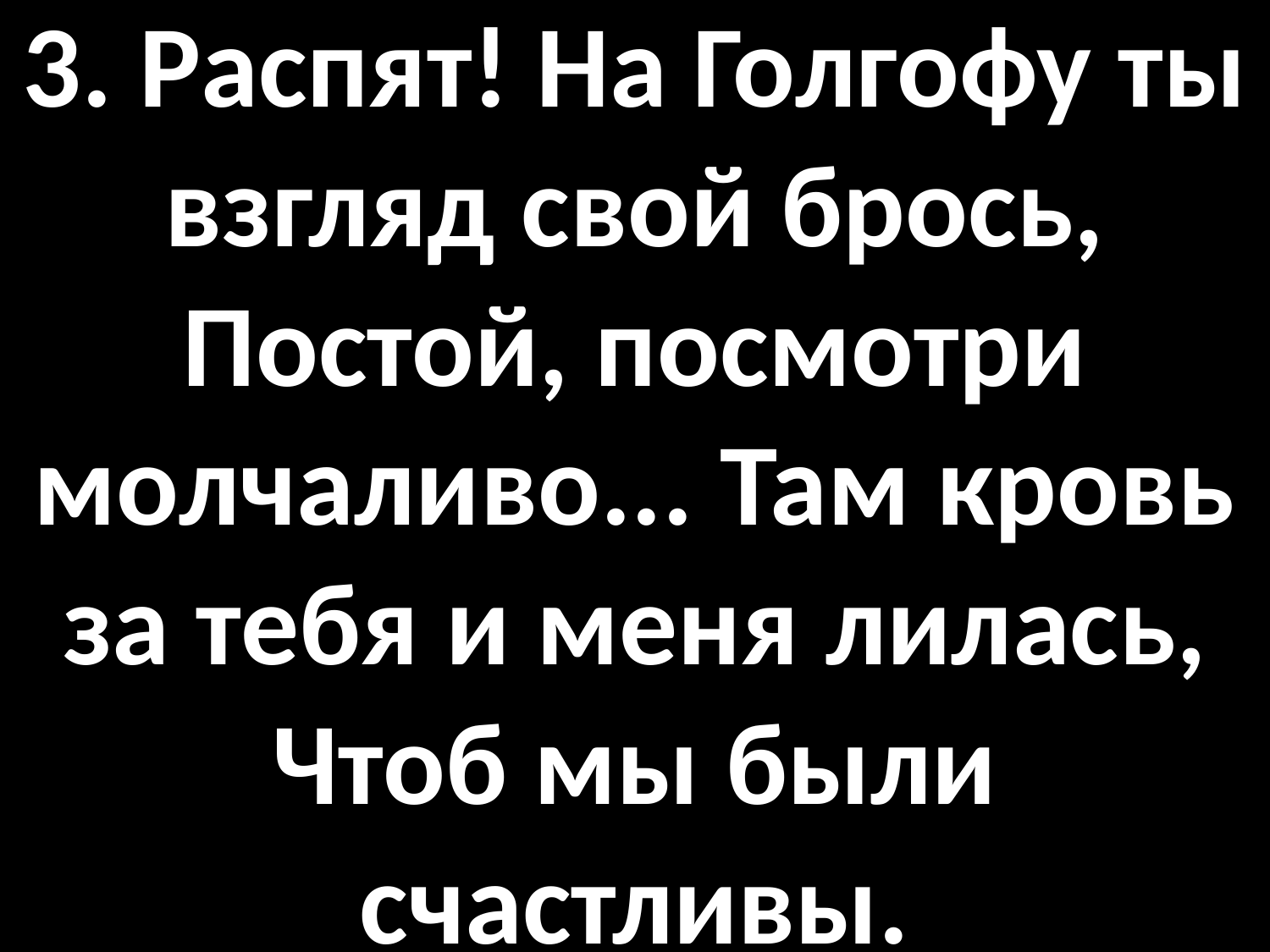

# 3. Распят! На Голгофу ты взгляд свой брось, Постой, посмотри молчаливо... Там кровь за тебя и меня лилась, Чтоб мы были счастливы.